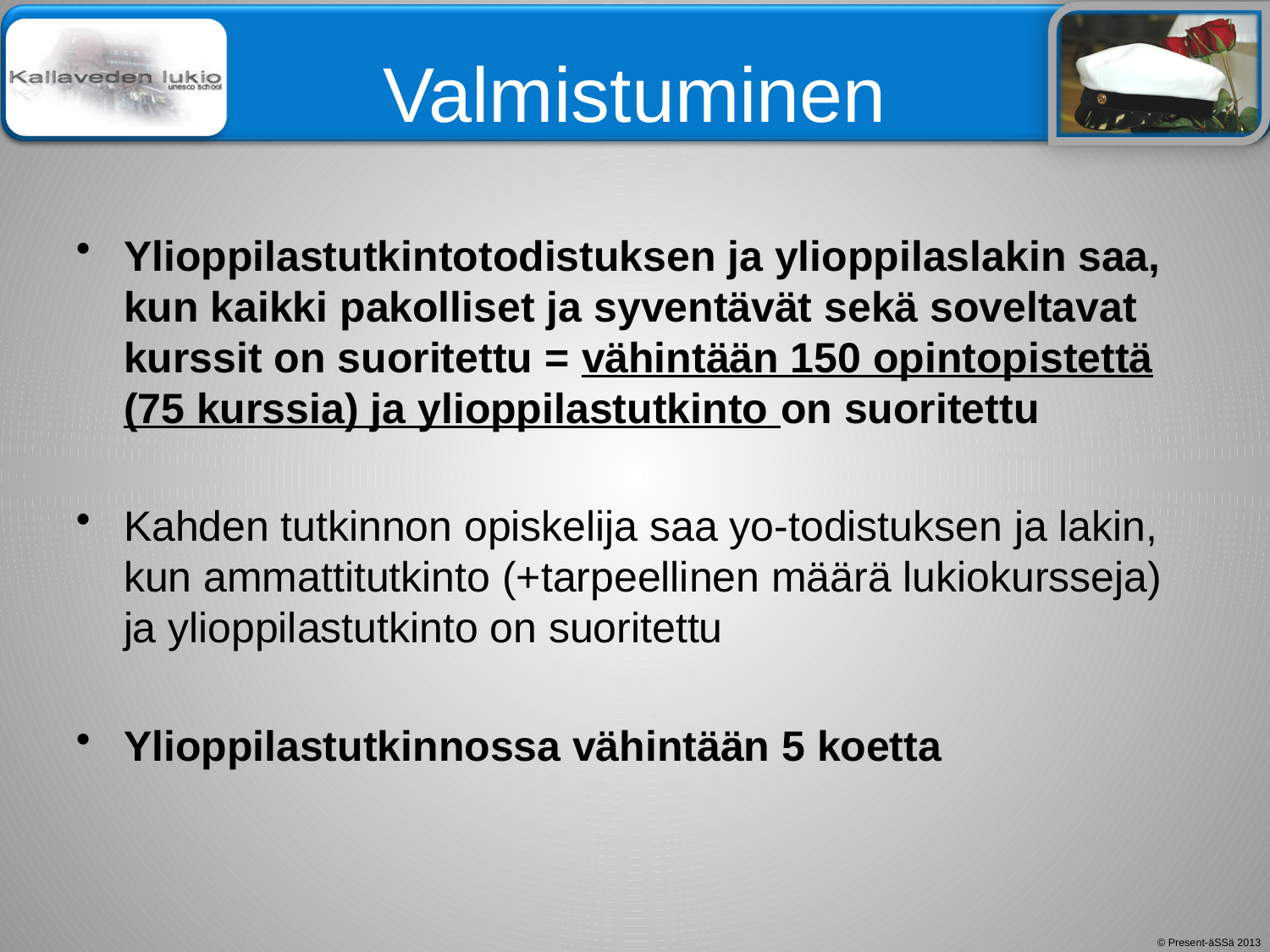

# Valmistuminen
Ylioppilastutkintotodistuksen ja ylioppilaslakin saa, kun kaikki pakolliset ja syventävät sekä soveltavat kurssit on suoritettu = vähintään 150 opintopistettä (75 kurssia) ja ylioppilastutkinto on suoritettu

Kahden tutkinnon opiskelija saa yo-todistuksen ja lakin, kun ammattitutkinto (+tarpeellinen määrä lukiokursseja) ja ylioppilastutkinto on suoritettu

Ylioppilastutkinnossa vähintään 5 koetta